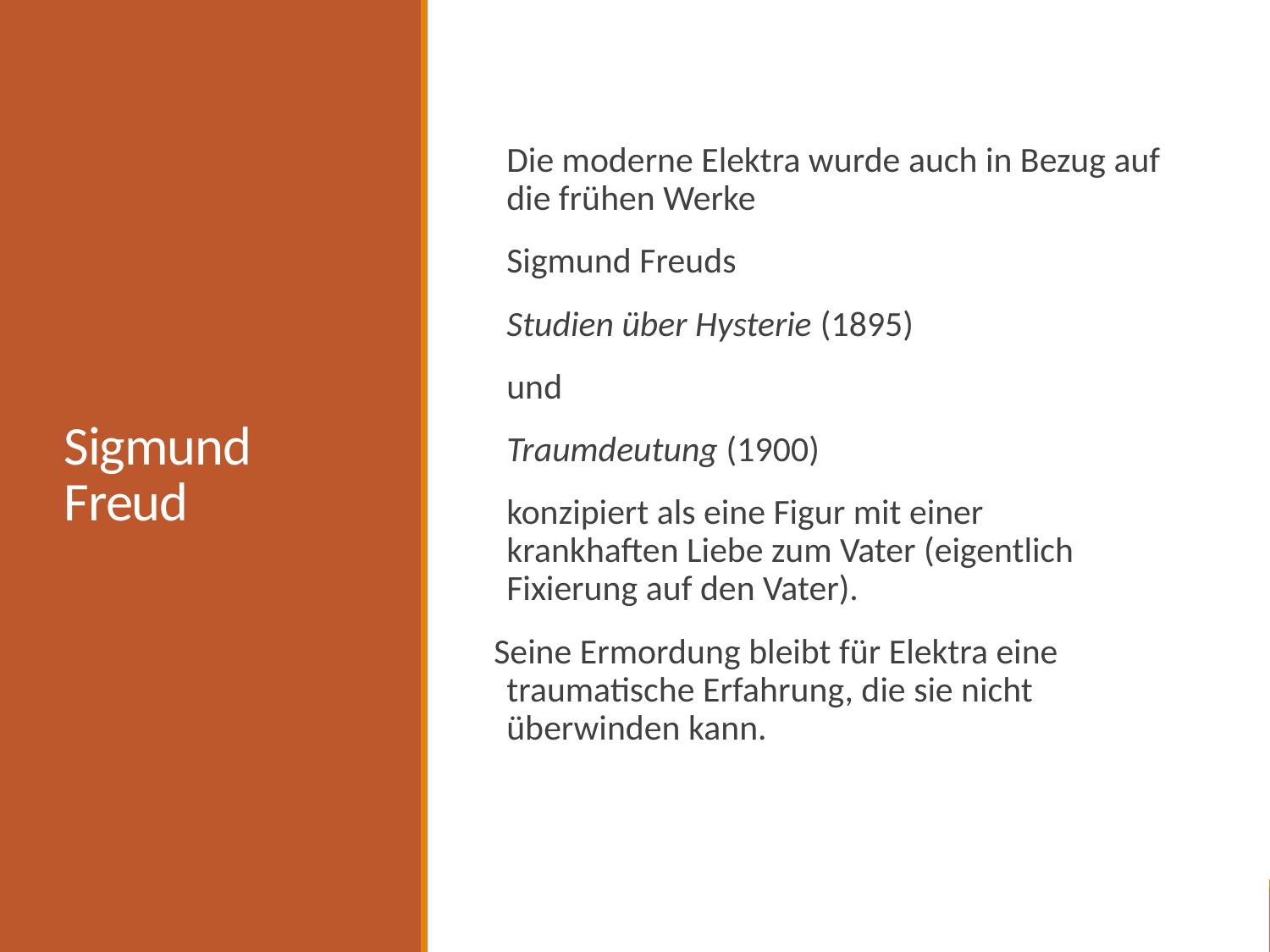

# Sigmund Freud
Die moderne Elektra wurde auch in Bezug auf die frühen Werke
Sigmund Freuds
Studien über Hysterie (1895)
und
Traumdeutung (1900)
	konzipiert als eine Figur mit einer krankhaften Liebe zum Vater (eigentlich Fixierung auf den Vater).
Seine Ermordung bleibt für Elektra eine traumatische Erfahrung, die sie nicht überwinden kann.